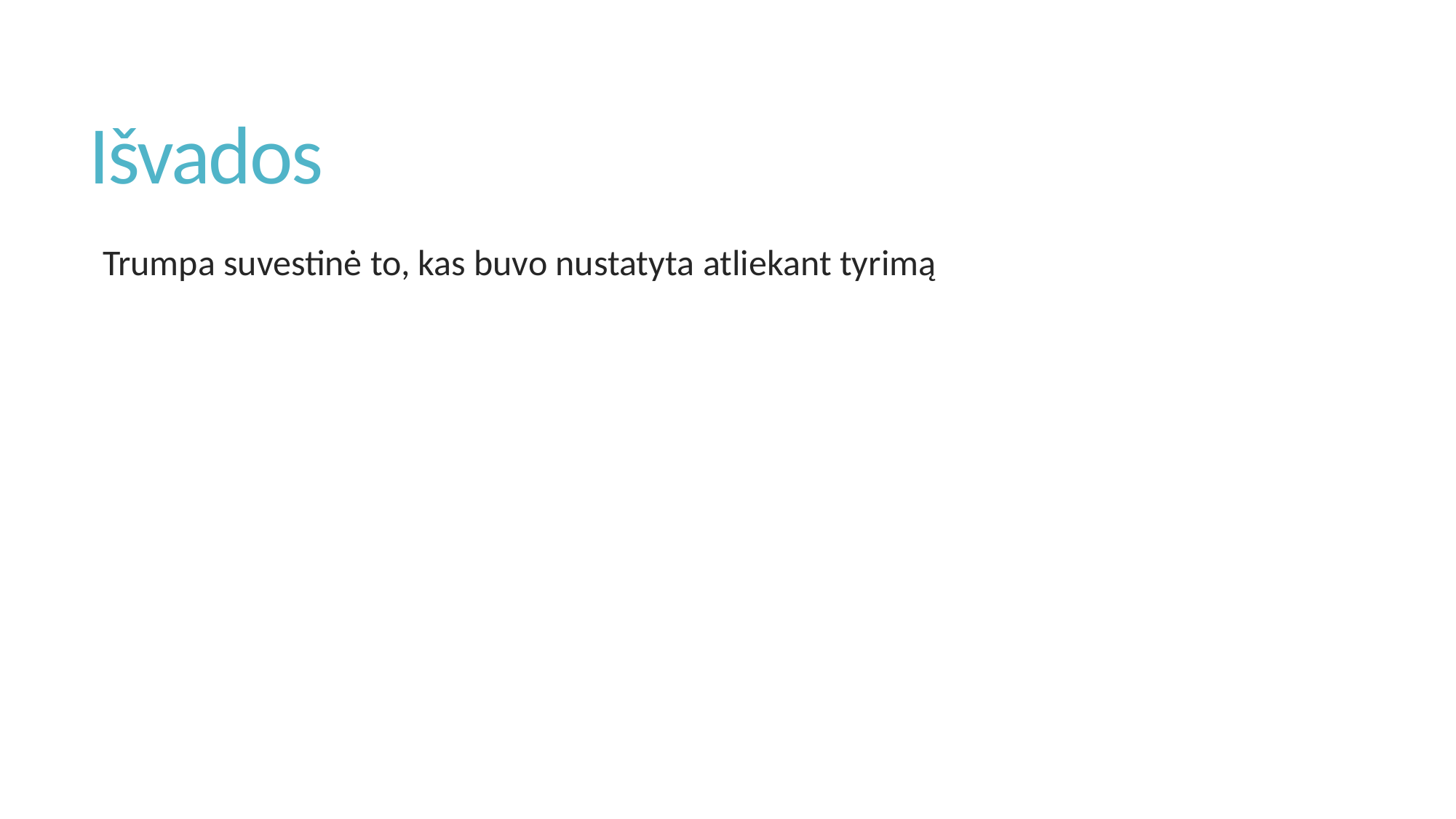

# Išvados
Trumpa suvestinė to, kas buvo nustatyta atliekant tyrimą